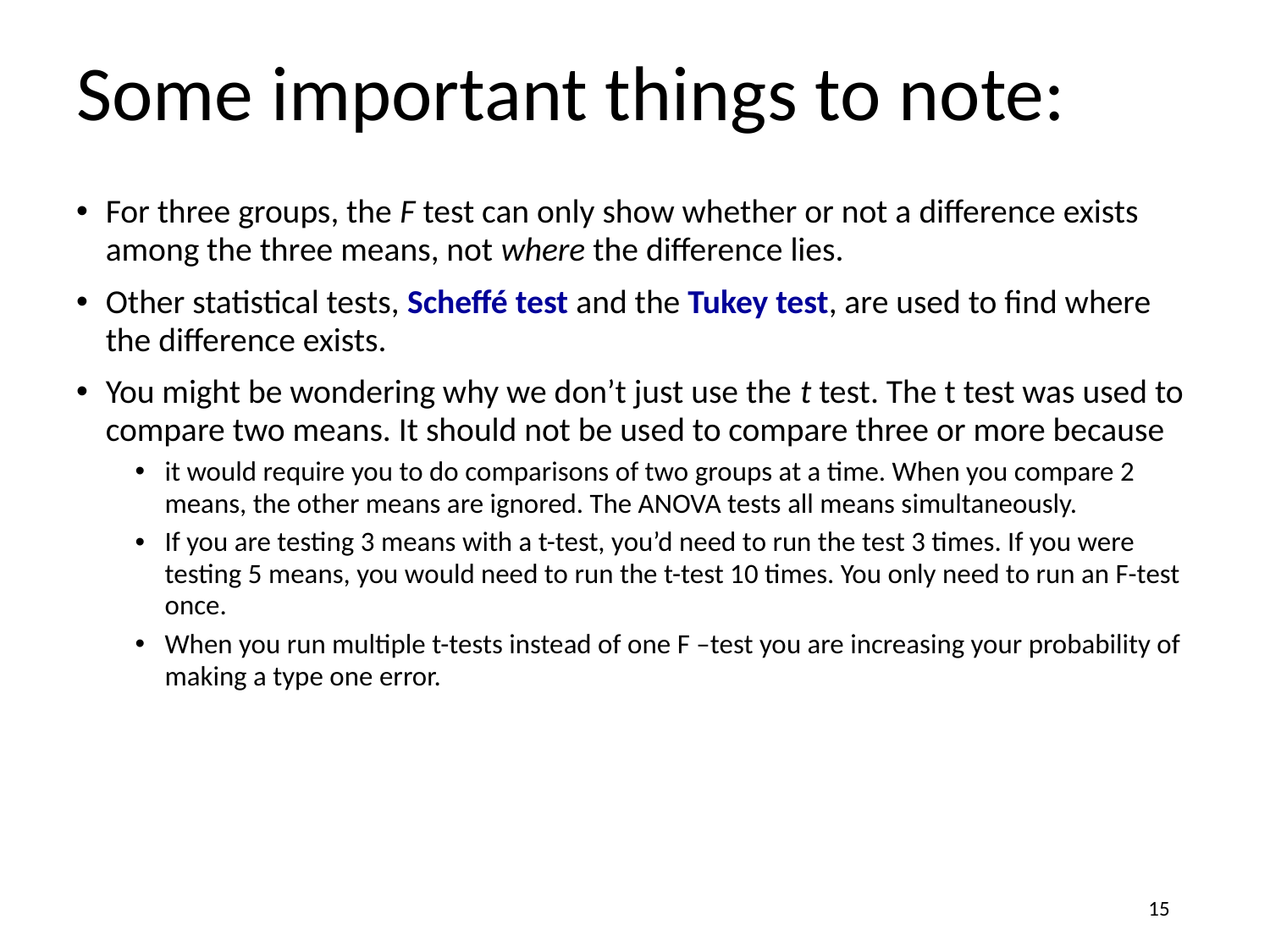

# Some important things to note:
For three groups, the F test can only show whether or not a difference exists among the three means, not where the difference lies.
Other statistical tests, Scheffé test and the Tukey test, are used to find where the difference exists.
You might be wondering why we don’t just use the t test. The t test was used to compare two means. It should not be used to compare three or more because
it would require you to do comparisons of two groups at a time. When you compare 2 means, the other means are ignored. The ANOVA tests all means simultaneously.
If you are testing 3 means with a t-test, you’d need to run the test 3 times. If you were testing 5 means, you would need to run the t-test 10 times. You only need to run an F-test once.
When you run multiple t-tests instead of one F –test you are increasing your probability of making a type one error.

15